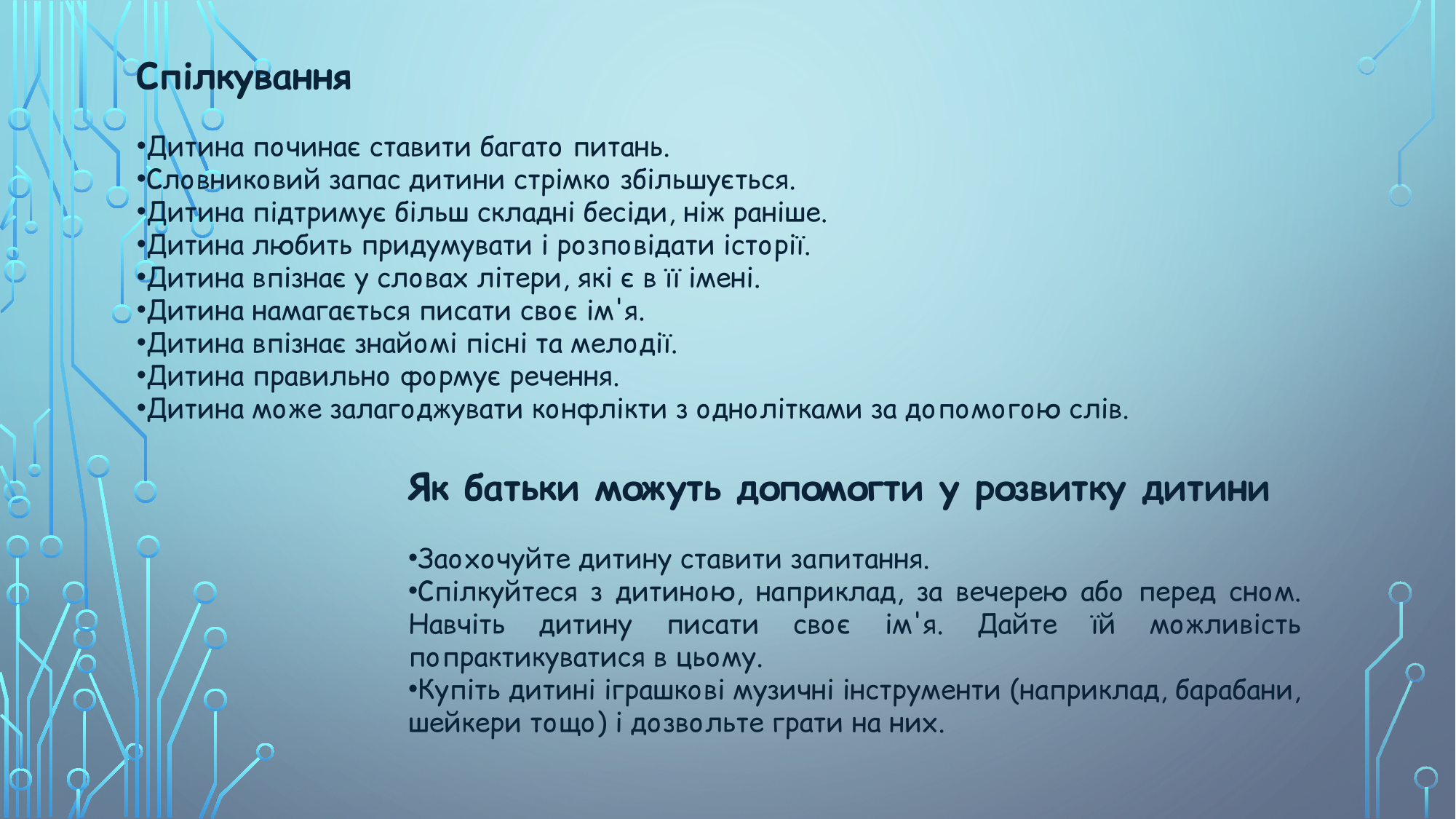

Спілкування

Дитина починає ставити багато питань.
Словниковий запас дитини стрімко збільшується.
Дитина підтримує більш складні бесіди, ніж раніше.
Дитина любить придумувати і розповідати історії.
Дитина впізнає у словах літери, які є в її імені.
Дитина намагається писати своє ім'я.
Дитина впізнає знайомі пісні та мелодії.
Дитина правильно формує речення.
Дитина може залагоджувати конфлікти з однолітками за допомогою слів.
Як батьки можуть допомогти у розвитку дитини

Заохочуйте дитину ставити запитання.
Спілкуйтеся з дитиною, наприклад, за вечерею або перед сном. Навчіть дитину писати своє ім'я. Дайте їй можливість попрактикуватися в цьому.
Купіть дитині іграшкові музичні інструменти (наприклад, барабани, шейкери тощо) і дозвольте грати на них.